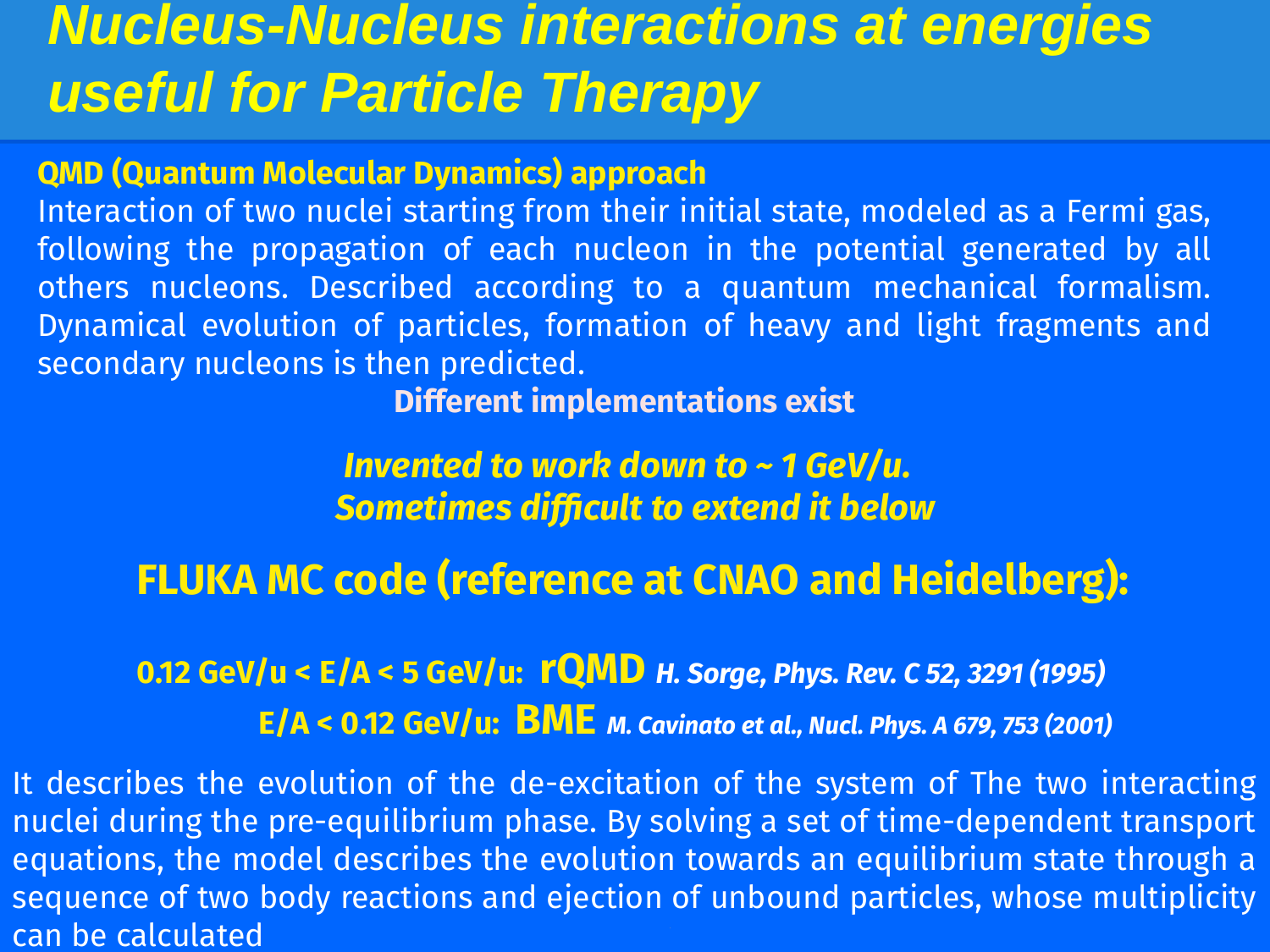

# Nucleus-Nucleus interactions at energies useful for Particle Therapy
QMD (Quantum Molecular Dynamics) approach
Interaction of two nuclei starting from their initial state, modeled as a Fermi gas, following the propagation of each nucleon in the potential generated by all others nucleons. Described according to a quantum mechanical formalism. Dynamical evolution of particles, formation of heavy and light fragments and secondary nucleons is then predicted.
Different implementations exist
Invented to work down to ~ 1 GeV/u.
 Sometimes difficult to extend it below
FLUKA MC code (reference at CNAO and Heidelberg):

0.12 GeV/u < E/A < 5 GeV/u:  rQMD H. Sorge, Phys. Rev. C 52, 3291 (1995)
                E/A < 0.12 GeV/u:  BME M. Cavinato et al., Nucl. Phys. A 679, 753 (2001)
It describes the evolution of the de-excitation of the system of The two interacting nuclei during the pre-equilibrium phase. By solving a set of time-dependent transport equations, the model describes the evolution towards an equilibrium state through a sequence of two body reactions and ejection of unbound particles, whose multiplicity can be calculated